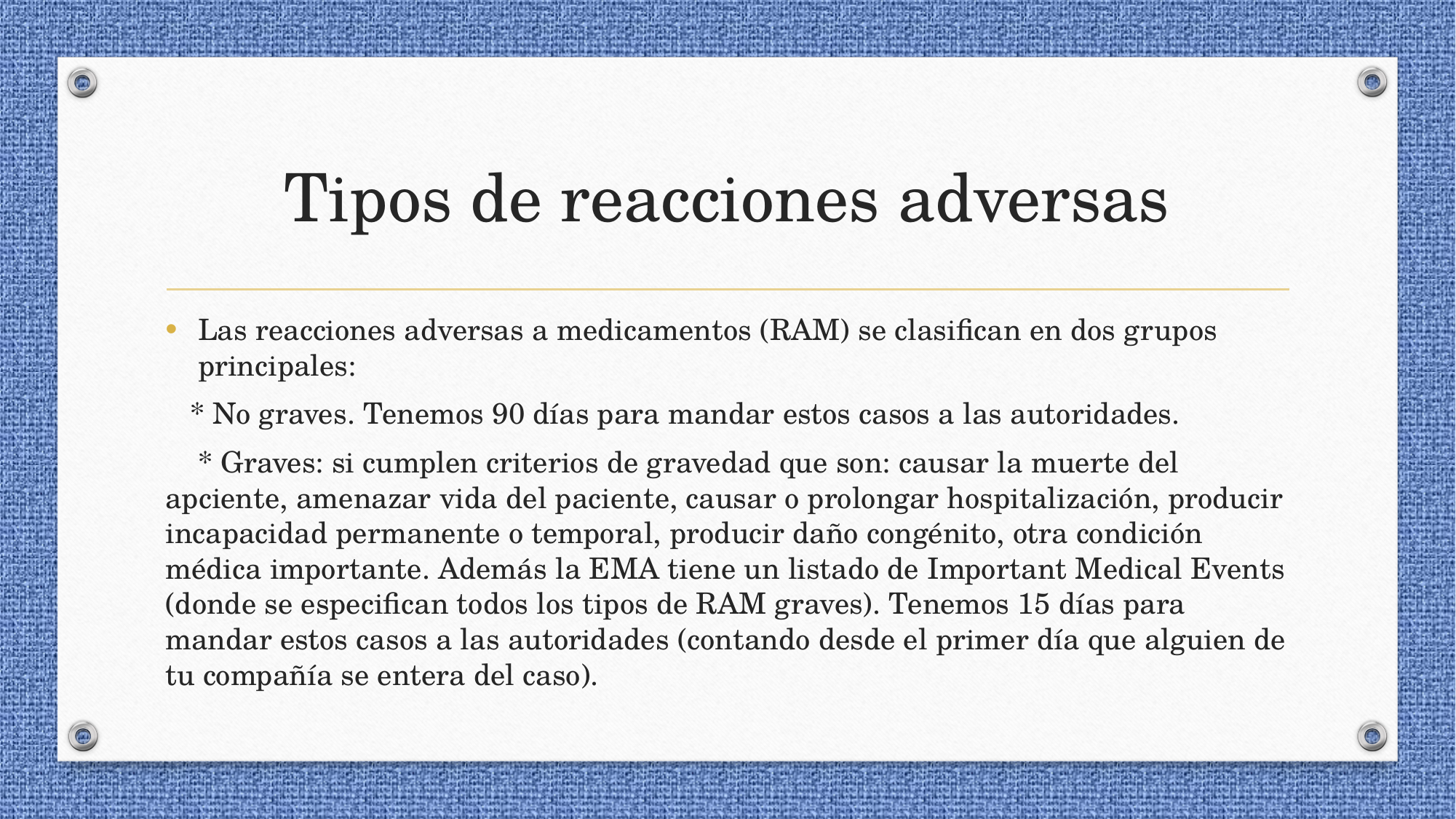

# Tipos de reacciones adversas
Las reacciones adversas a medicamentos (RAM) se clasifican en dos grupos principales:
   * No graves. Tenemos 90 días para mandar estos casos a las autoridades.
    * Graves: si cumplen criterios de gravedad que son: causar la muerte del apciente, amenazar vida del paciente, causar o prolongar hospitalización, producir incapacidad permanente o temporal, producir daño congénito, otra condición médica importante. Además la EMA tiene un listado de Important Medical Events (donde se especifican todos los tipos de RAM graves). Tenemos 15 días para mandar estos casos a las autoridades (contando desde el primer día que alguien de tu compañía se entera del caso).